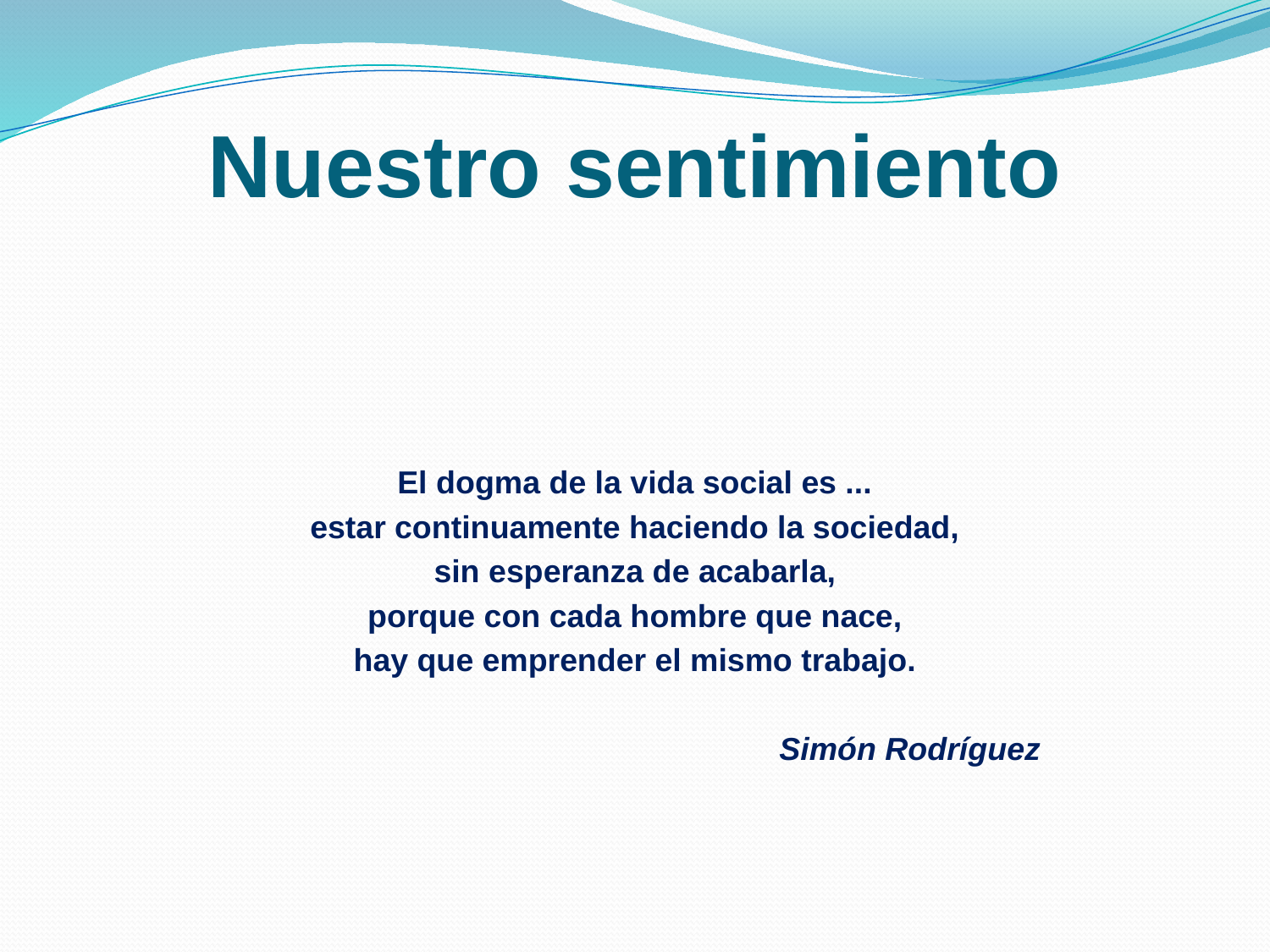

# Nuestro sentimiento
El dogma de la vida social es ...
estar continuamente haciendo la sociedad,
sin esperanza de acabarla,
porque con cada hombre que nace,
hay que emprender el mismo trabajo.

Simón Rodríguez